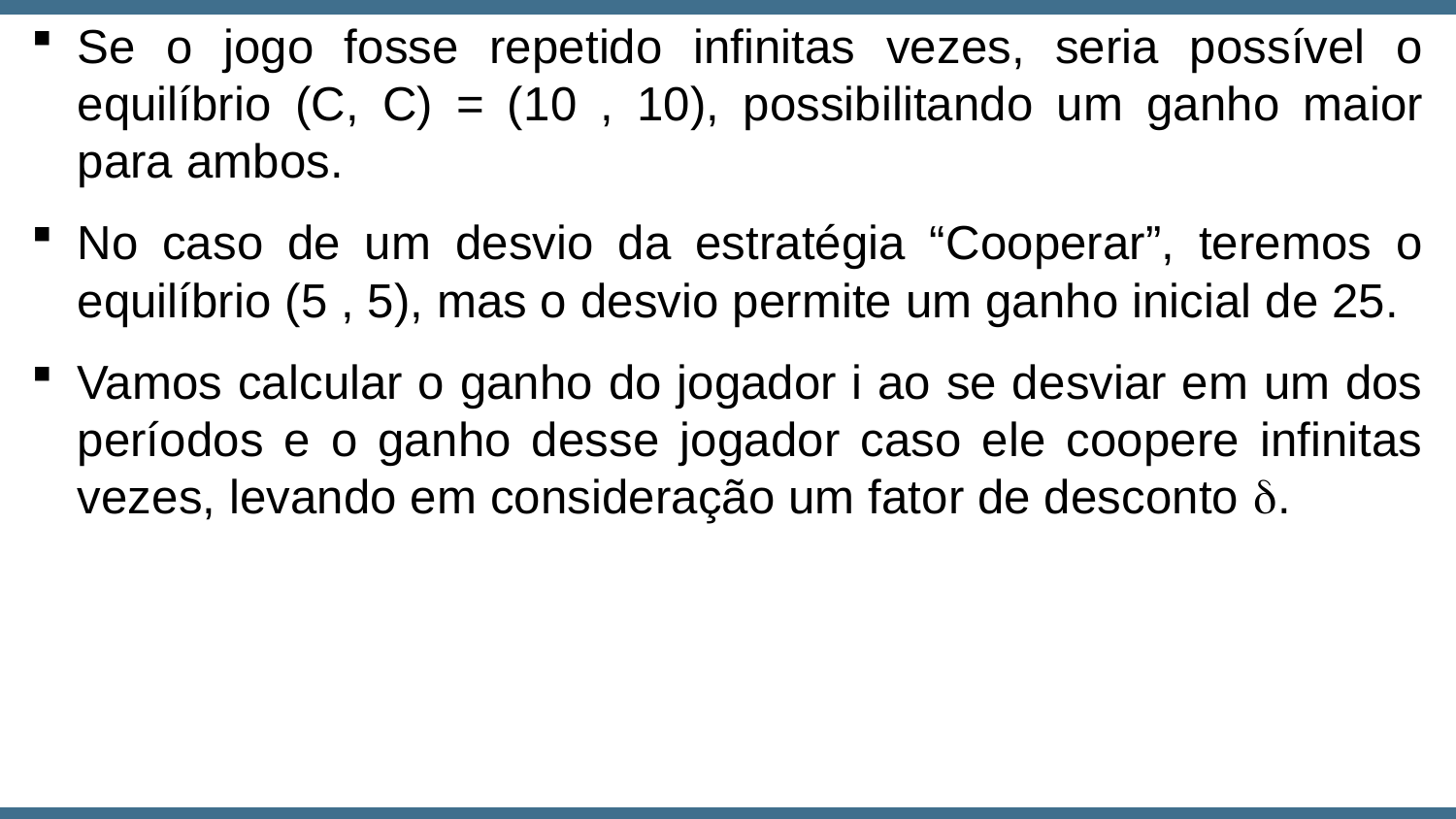

Se o jogo fosse repetido infinitas vezes, seria possível o equilíbrio (C, C) = (10 , 10), possibilitando um ganho maior para ambos.

No caso de um desvio da estratégia “Cooperar”, teremos o equilíbrio (5 , 5), mas o desvio permite um ganho inicial de 25.

Vamos calcular o ganho do jogador i ao se desviar em um dos períodos e o ganho desse jogador caso ele coopere infinitas vezes, levando em consideração um fator de desconto δ.